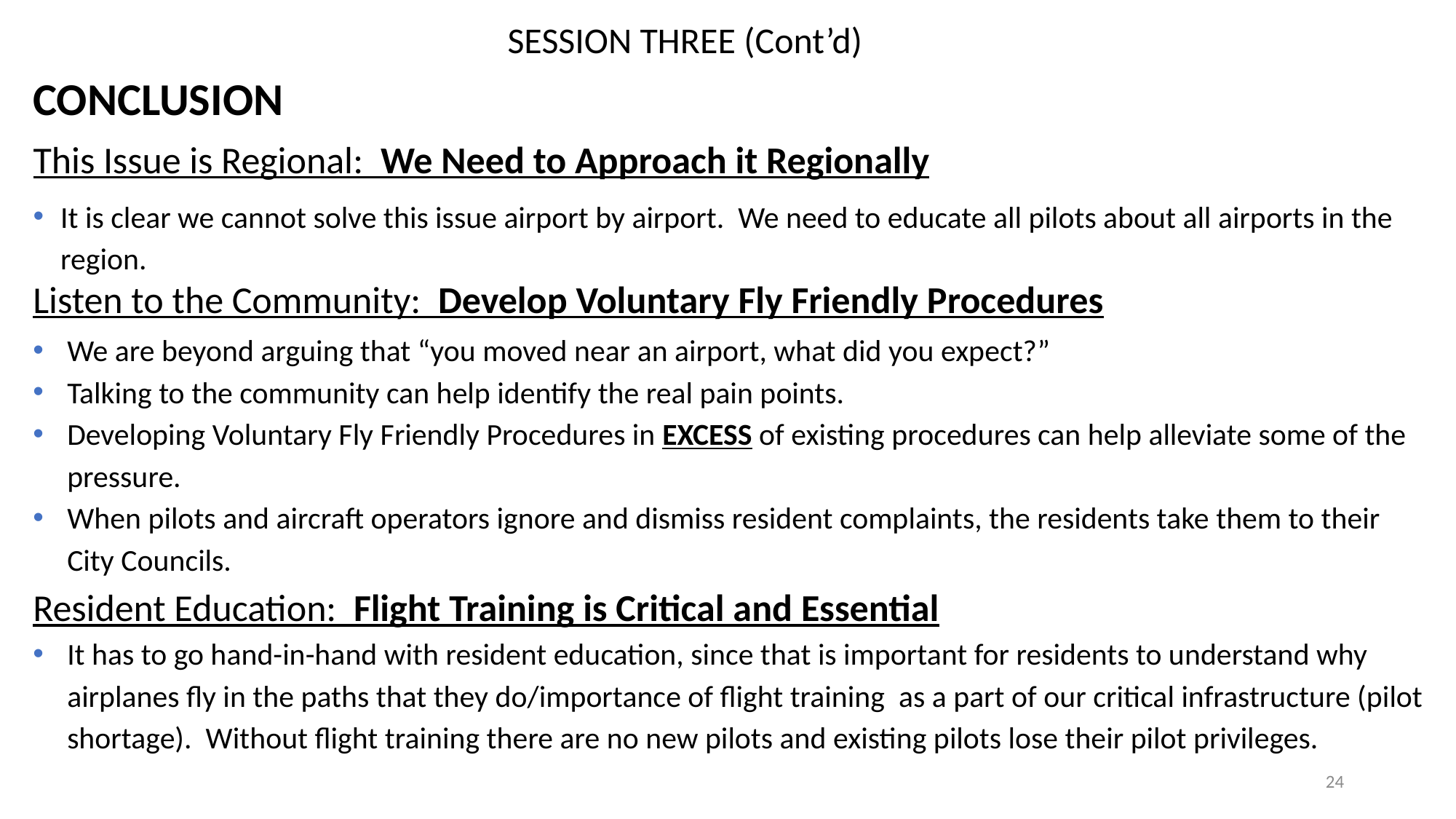

SESSION THREE (Cont’d)
CONCLUSION
# This Issue is Regional:  We Need to Approach it Regionally
It is clear we cannot solve this issue airport by airport.  We need to educate all pilots about all airports in the region.
Listen to the Community:  Develop Voluntary Fly Friendly Procedures

We are beyond arguing that “you moved near an airport, what did you expect?”
Talking to the community can help identify the real pain points.
Developing Voluntary Fly Friendly Procedures in EXCESS of existing procedures can help alleviate some of the pressure.
When pilots and aircraft operators ignore and dismiss resident complaints, the residents take them to their City Councils.
Resident Education:  Flight Training is Critical and Essential
It has to go hand-in-hand with resident education, since that is important for residents to understand why airplanes fly in the paths that they do/importance of flight training  as a part of our critical infrastructure (pilot shortage).  Without flight training there are no new pilots and existing pilots lose their pilot privileges.

24